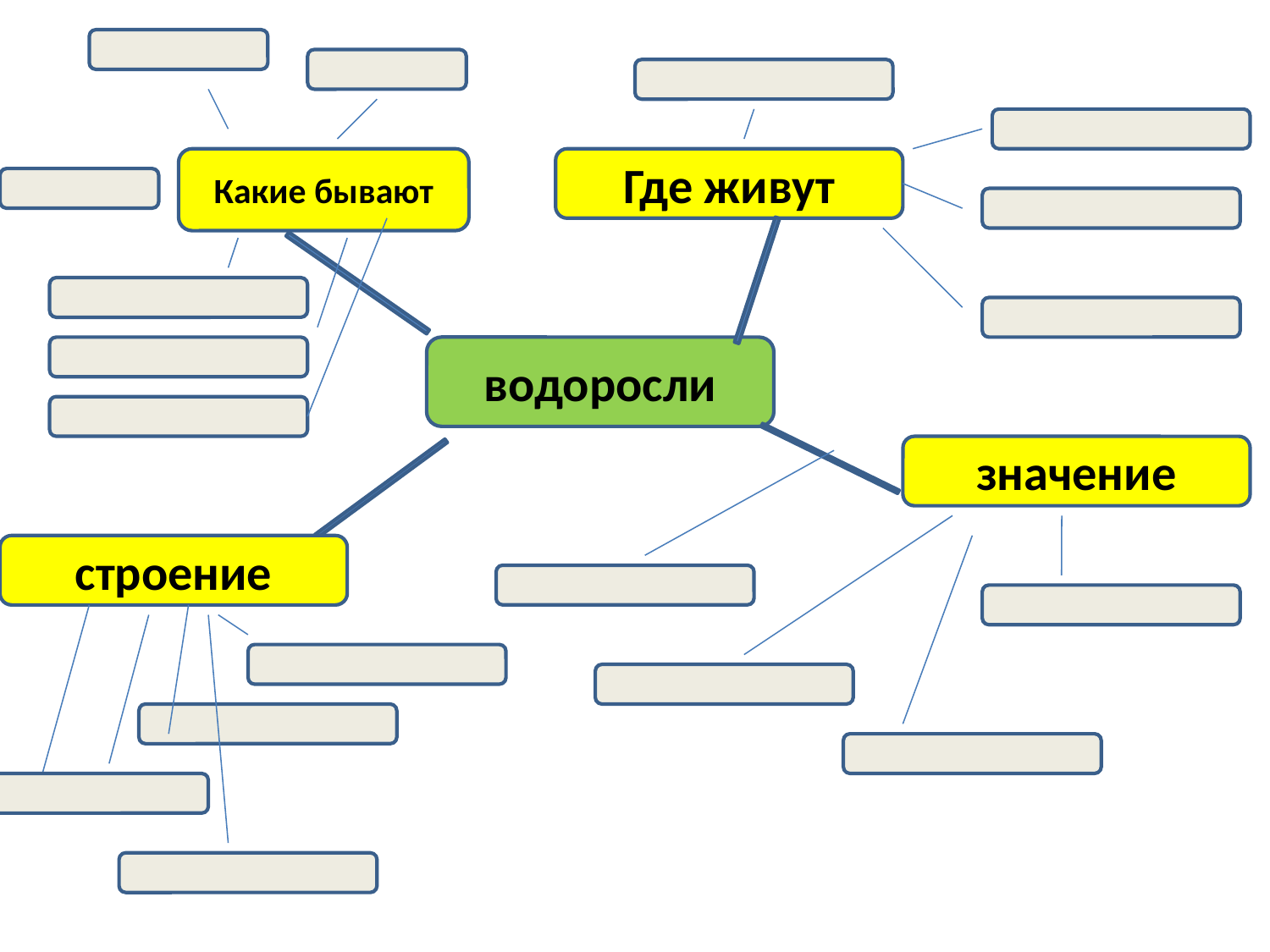

Какие бывают
Где живут

водоросли

значение

строение